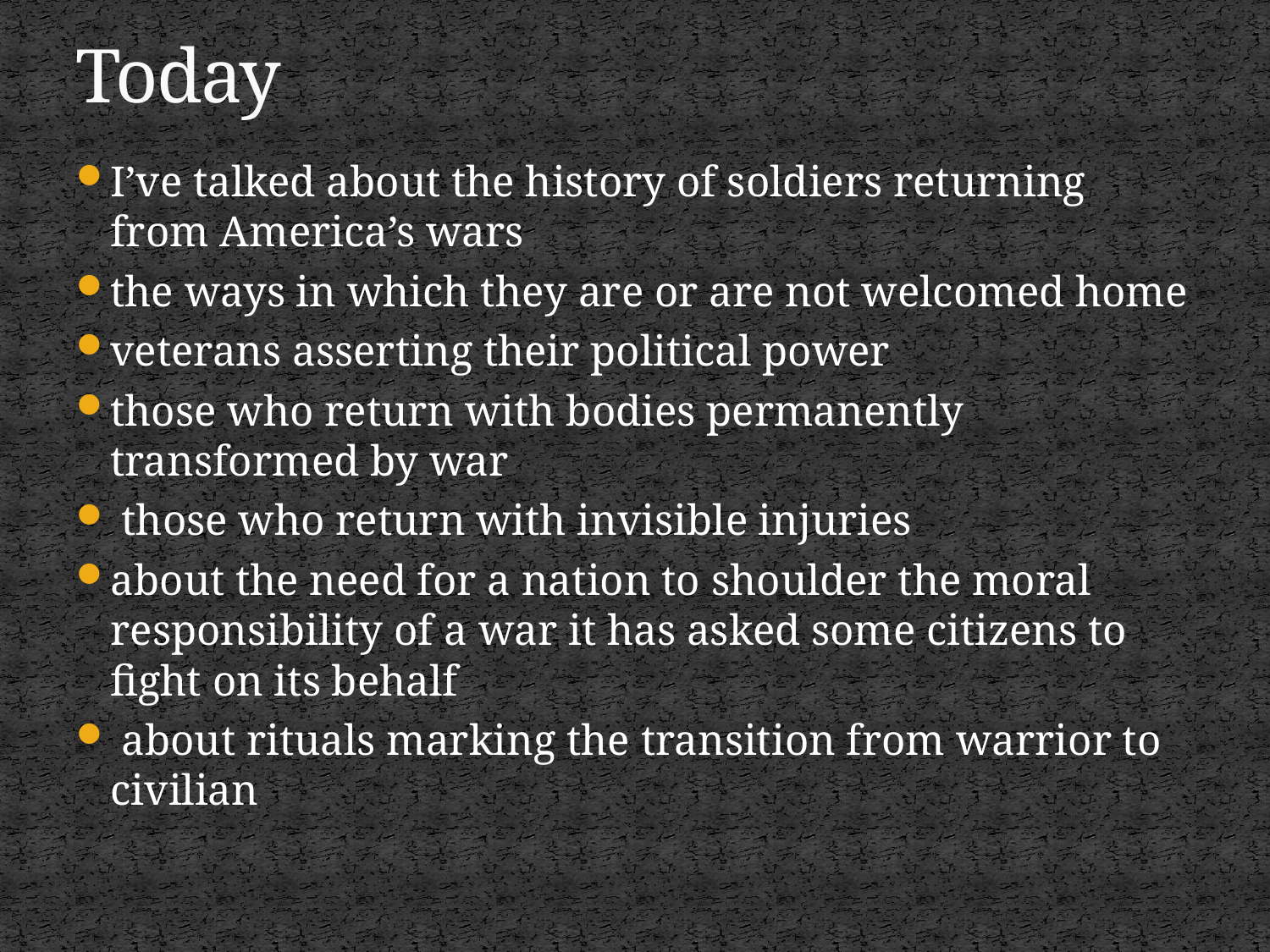

# Today
I’ve talked about the history of soldiers returning from America’s wars
the ways in which they are or are not welcomed home
veterans asserting their political power
those who return with bodies permanently transformed by war
 those who return with invisible injuries
about the need for a nation to shoulder the moral responsibility of a war it has asked some citizens to fight on its behalf
 about rituals marking the transition from warrior to civilian